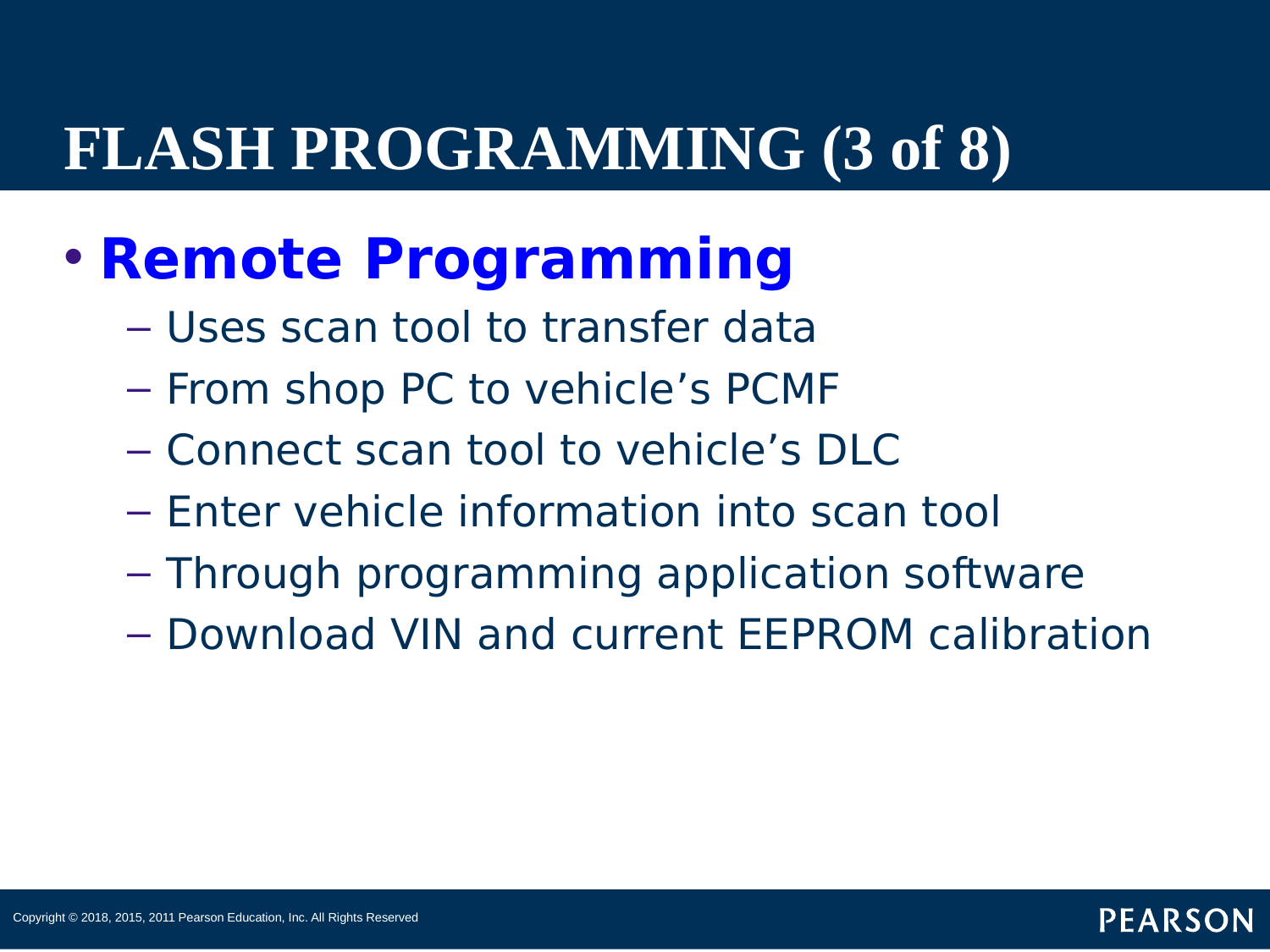

# FLASH PROGRAMMING (3 of 8)
Remote Programming
Uses scan tool to transfer data
From shop PC to vehicle’s PCMF
Connect scan tool to vehicle’s DLC
Enter vehicle information into scan tool
Through programming application software
Download VIN and current EEPROM calibration